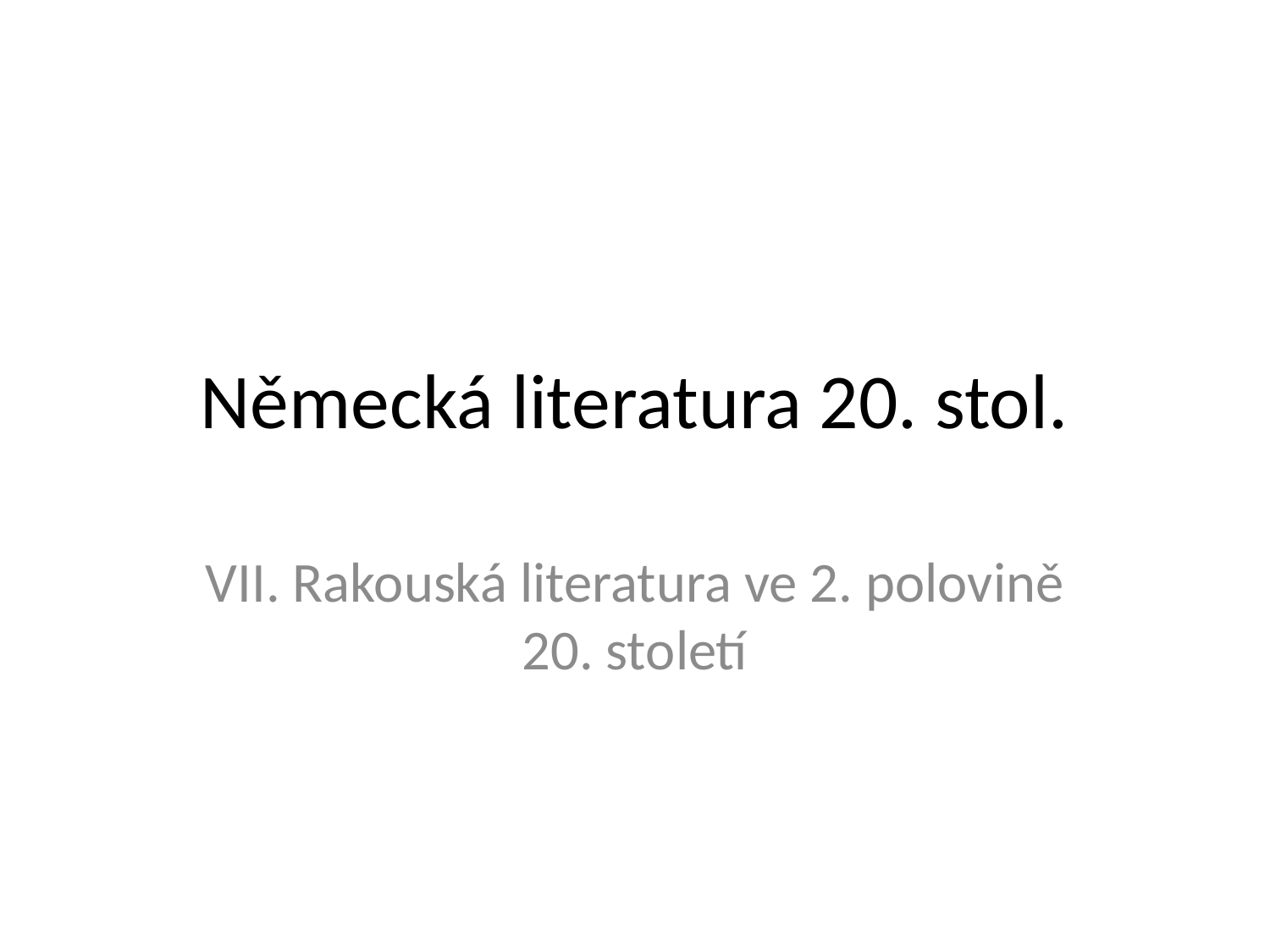

# Německá literatura 20. stol.
VII. Rakouská literatura ve 2. polovině 20. století